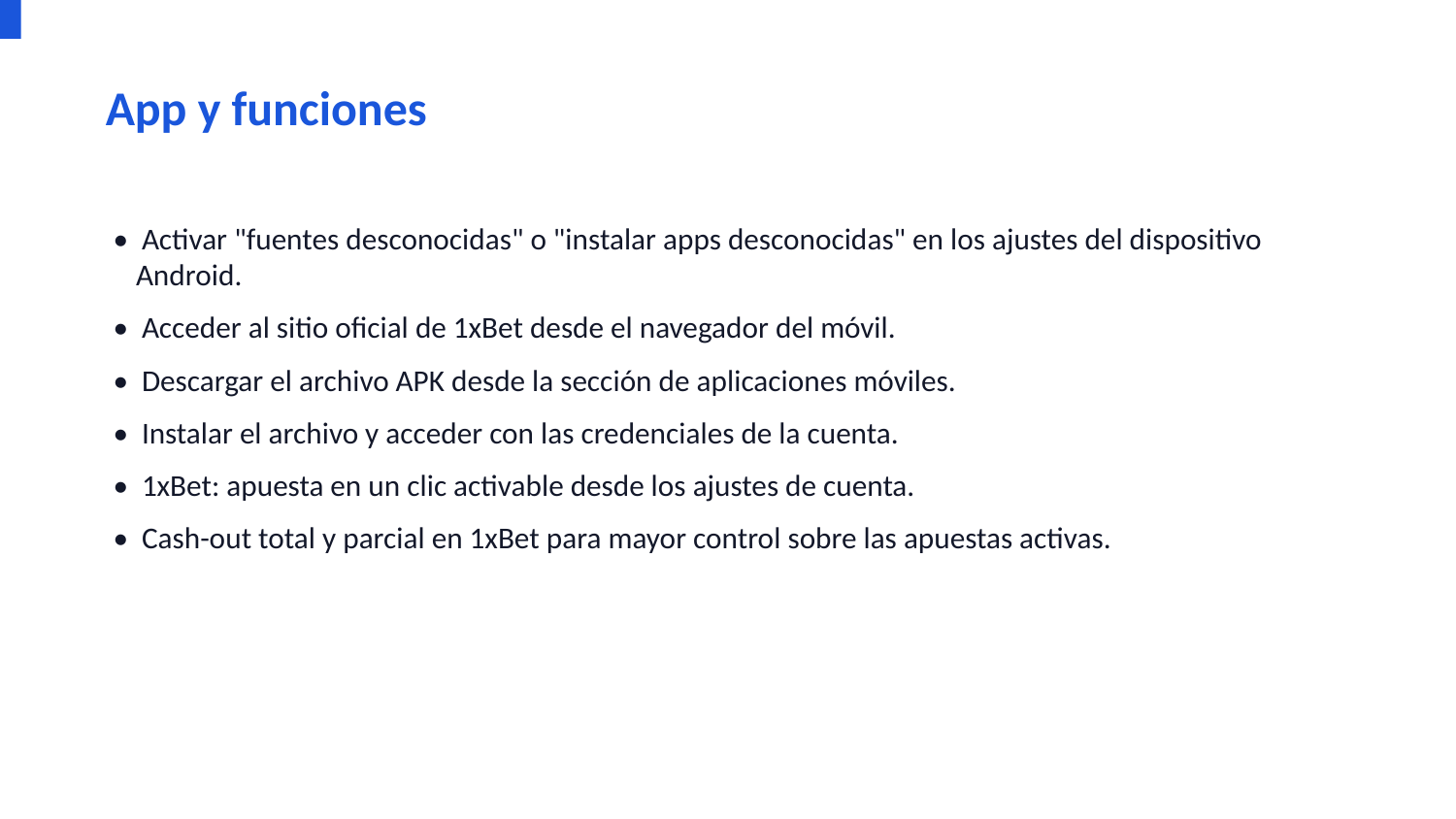

App y funciones
•  Activar "fuentes desconocidas" o "instalar apps desconocidas" en los ajustes del dispositivo Android.
•  Acceder al sitio oficial de 1xBet desde el navegador del móvil.
•  Descargar el archivo APK desde la sección de aplicaciones móviles.
•  Instalar el archivo y acceder con las credenciales de la cuenta.
•  1xBet: apuesta en un clic activable desde los ajustes de cuenta.
•  Cash-out total y parcial en 1xBet para mayor control sobre las apuestas activas.